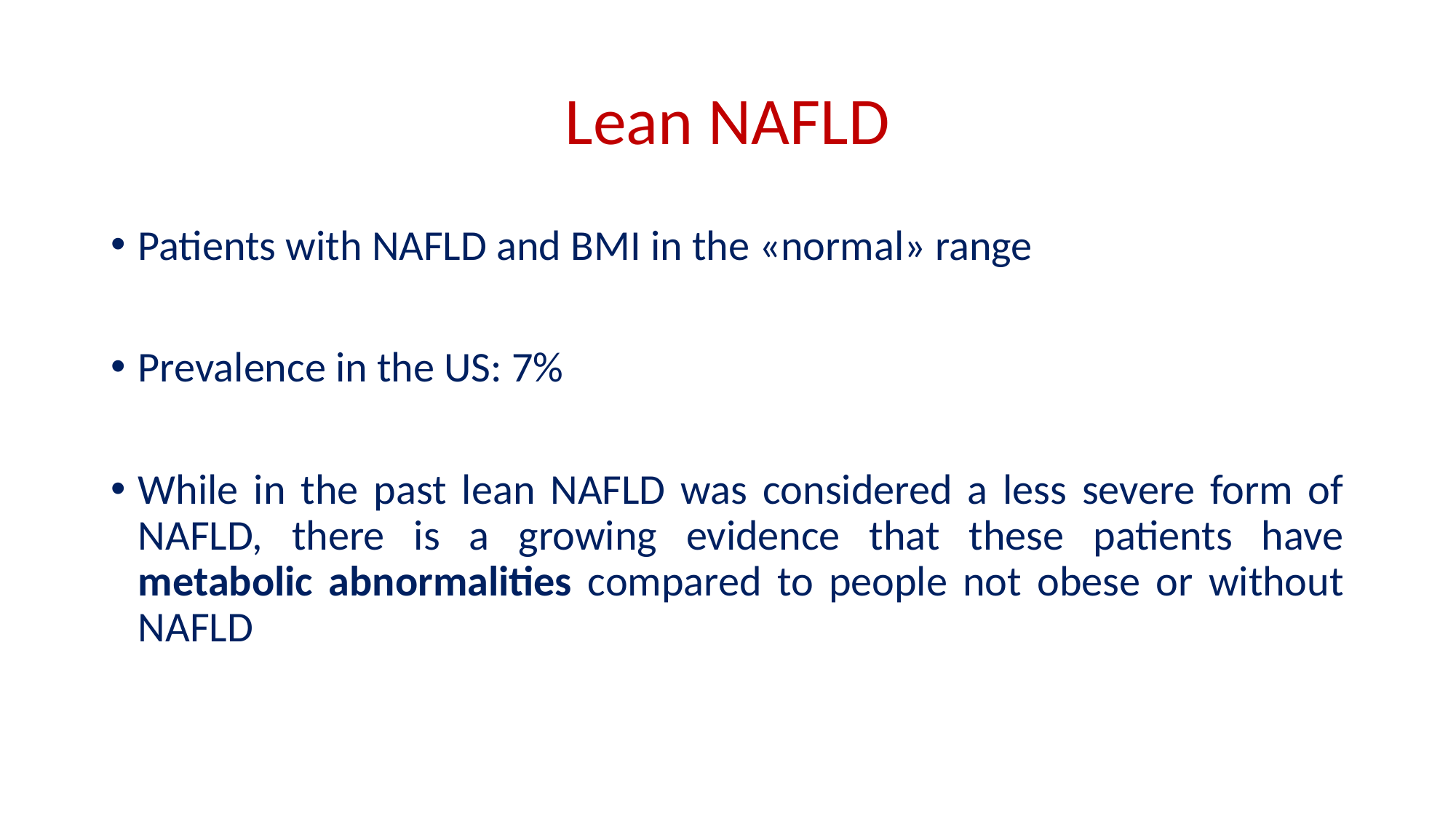

# Lean NAFLD
Patients with NAFLD and BMI in the «normal» range

Prevalence in the US: 7%

While in the past lean NAFLD was considered a less severe form of NAFLD, there is a growing evidence that these patients have metabolic abnormalities compared to people not obese or without NAFLD